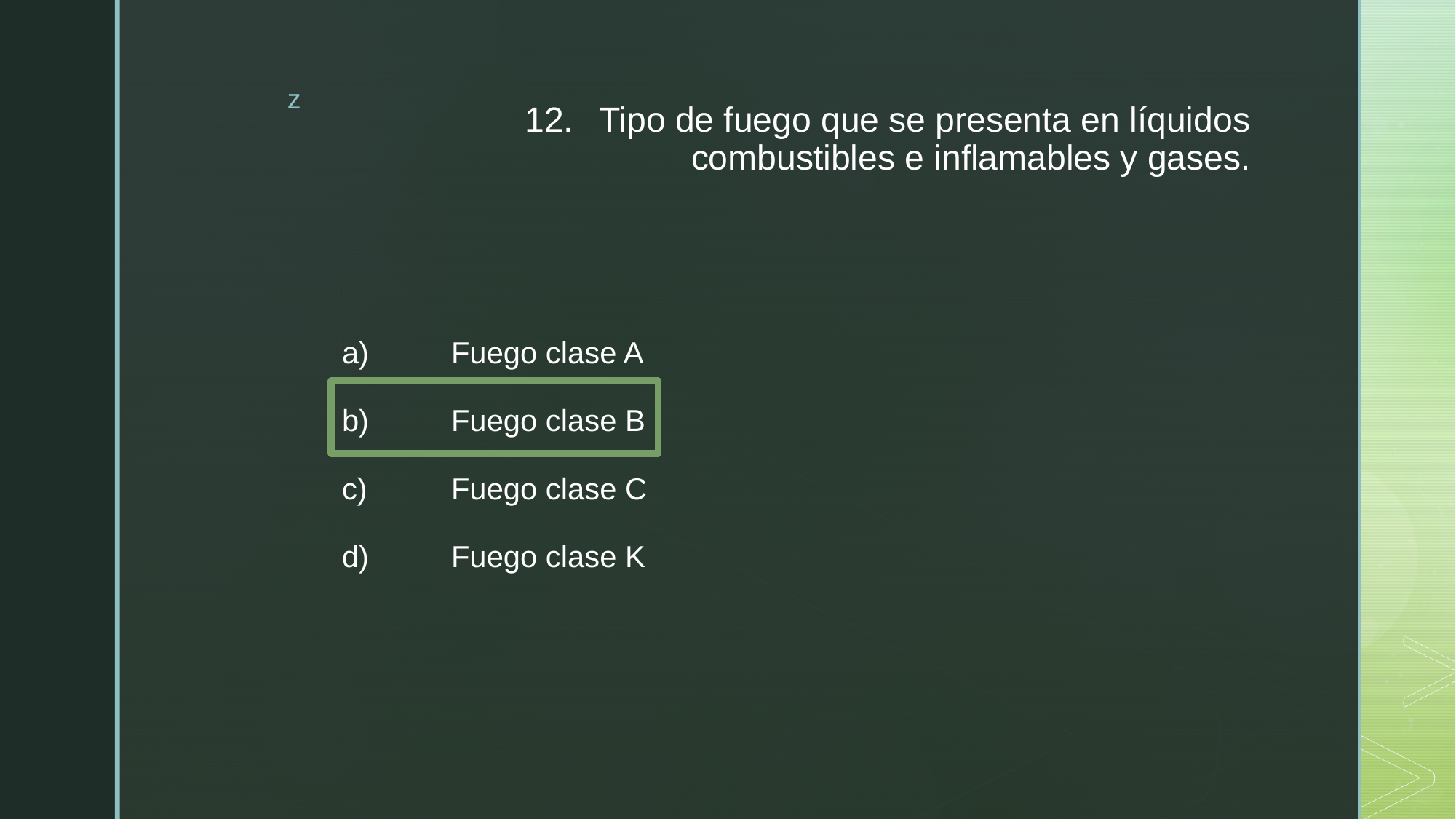

# 12.	Tipo de fuego que se presenta en líquidos combustibles e inflamables y gases.
a)	Fuego clase A
b)	Fuego clase B
c)	Fuego clase C
d)	Fuego clase K